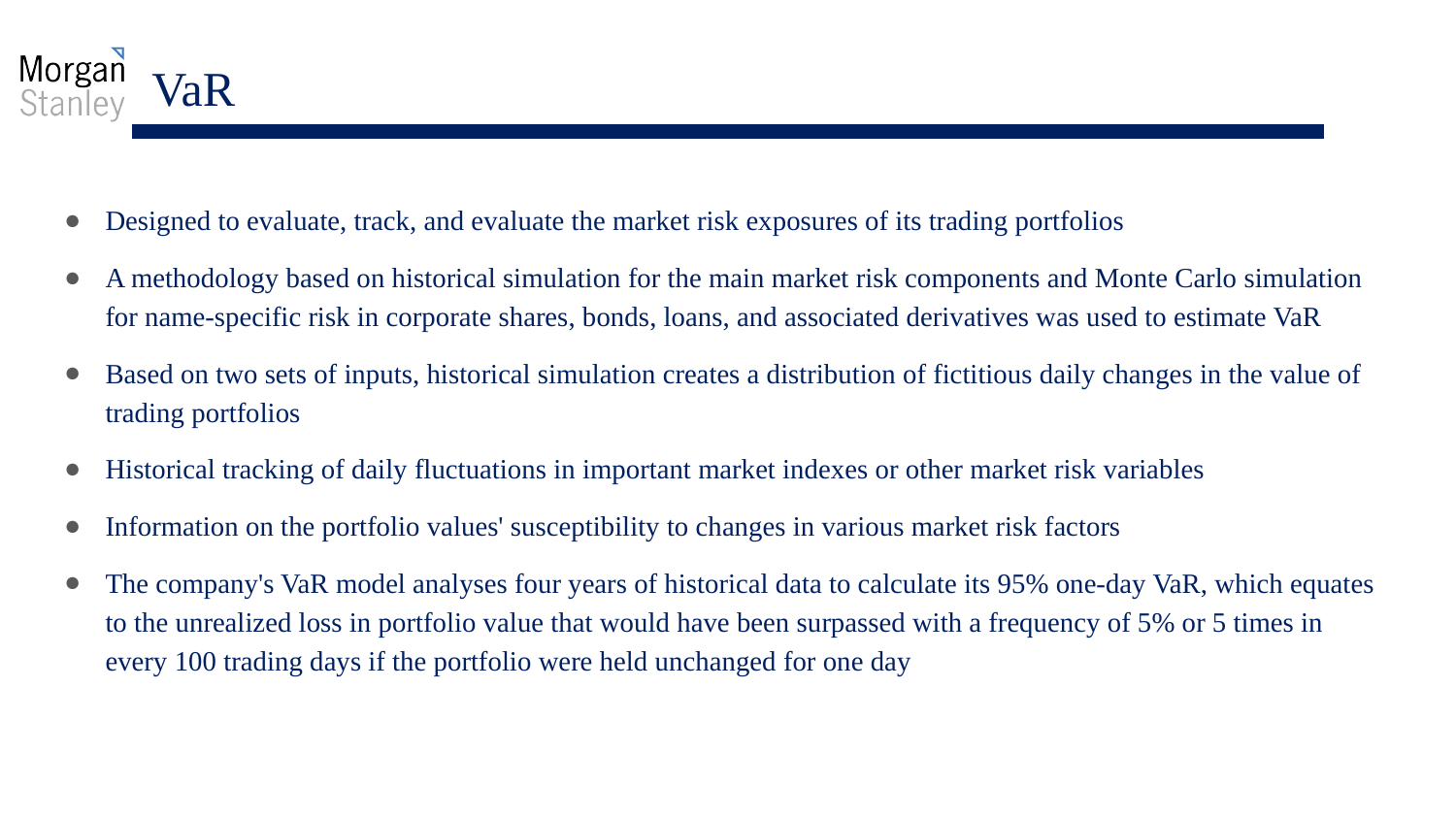

# VaR
Designed to evaluate, track, and evaluate the market risk exposures of its trading portfolios
A methodology based on historical simulation for the main market risk components and Monte Carlo simulation for name-specific risk in corporate shares, bonds, loans, and associated derivatives was used to estimate VaR
Based on two sets of inputs, historical simulation creates a distribution of fictitious daily changes in the value of trading portfolios
Historical tracking of daily fluctuations in important market indexes or other market risk variables
Information on the portfolio values' susceptibility to changes in various market risk factors
The company's VaR model analyses four years of historical data to calculate its 95% one-day VaR, which equates to the unrealized loss in portfolio value that would have been surpassed with a frequency of 5% or 5 times in every 100 trading days if the portfolio were held unchanged for one day